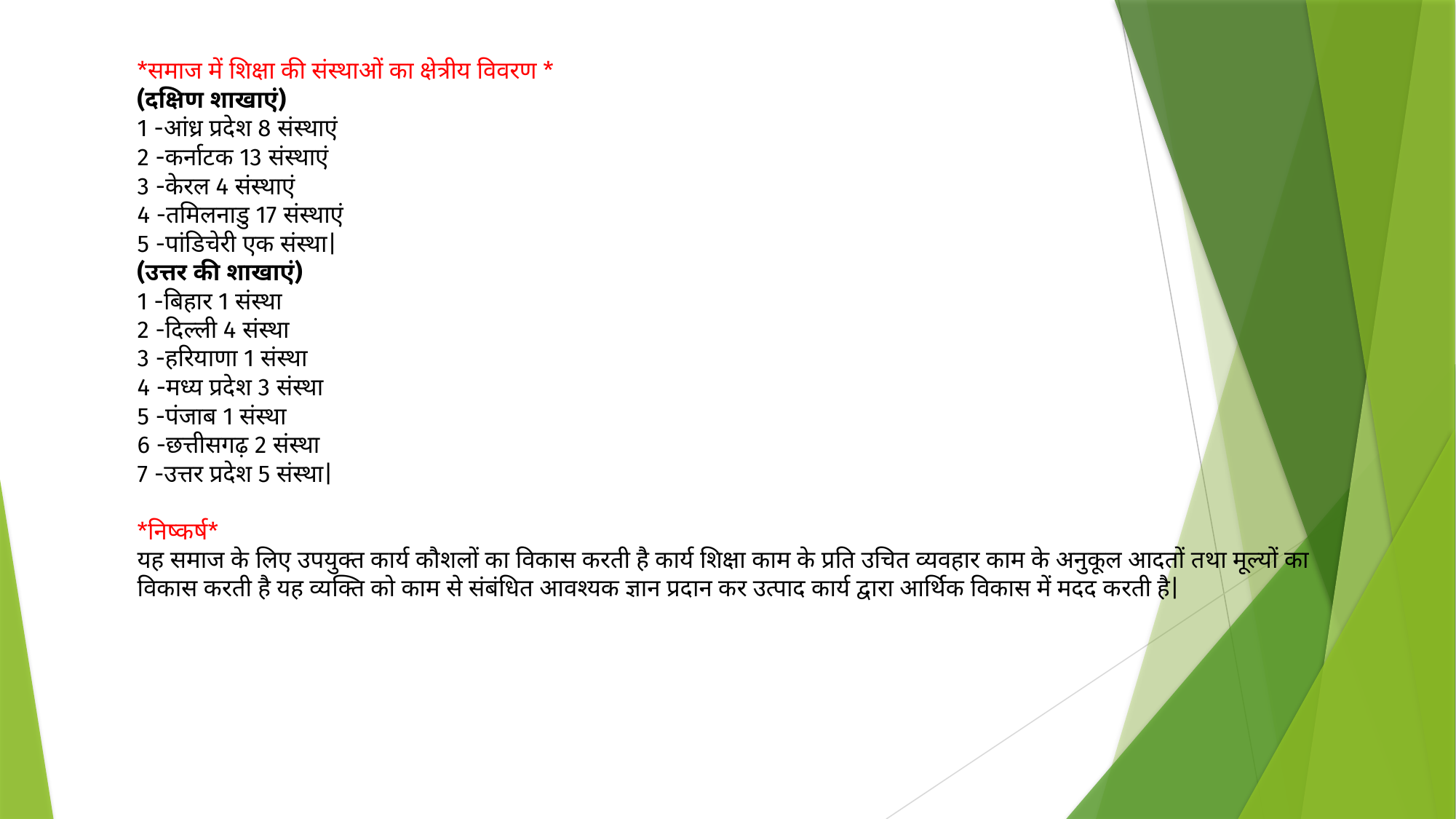

# *समाज में शिक्षा की संस्थाओं का क्षेत्रीय विवरण * (दक्षिण शाखाएं) 1 -आंध्र प्रदेश 8 संस्थाएं 2 -कर्नाटक 13 संस्थाएं 3 -केरल 4 संस्थाएं 4 -तमिलनाडु 17 संस्थाएं 5 -पांडिचेरी एक संस्था| (उत्तर की शाखाएं) 1 -बिहार 1 संस्था 2 -दिल्ली 4 संस्था 3 -हरियाणा 1 संस्था 4 -मध्य प्रदेश 3 संस्था 5 -पंजाब 1 संस्था 6 -छत्तीसगढ़ 2 संस्था 7 -उत्तर प्रदेश 5 संस्था| *निष्कर्ष* यह समाज के लिए उपयुक्त कार्य कौशलों का विकास करती है कार्य शिक्षा काम के प्रति उचित व्यवहार काम के अनुकूल आदतों तथा मूल्यों का विकास करती है यह व्यक्ति को काम से संबंधित आवश्यक ज्ञान प्रदान कर उत्पाद कार्य द्वारा आर्थिक विकास में मदद करती है|